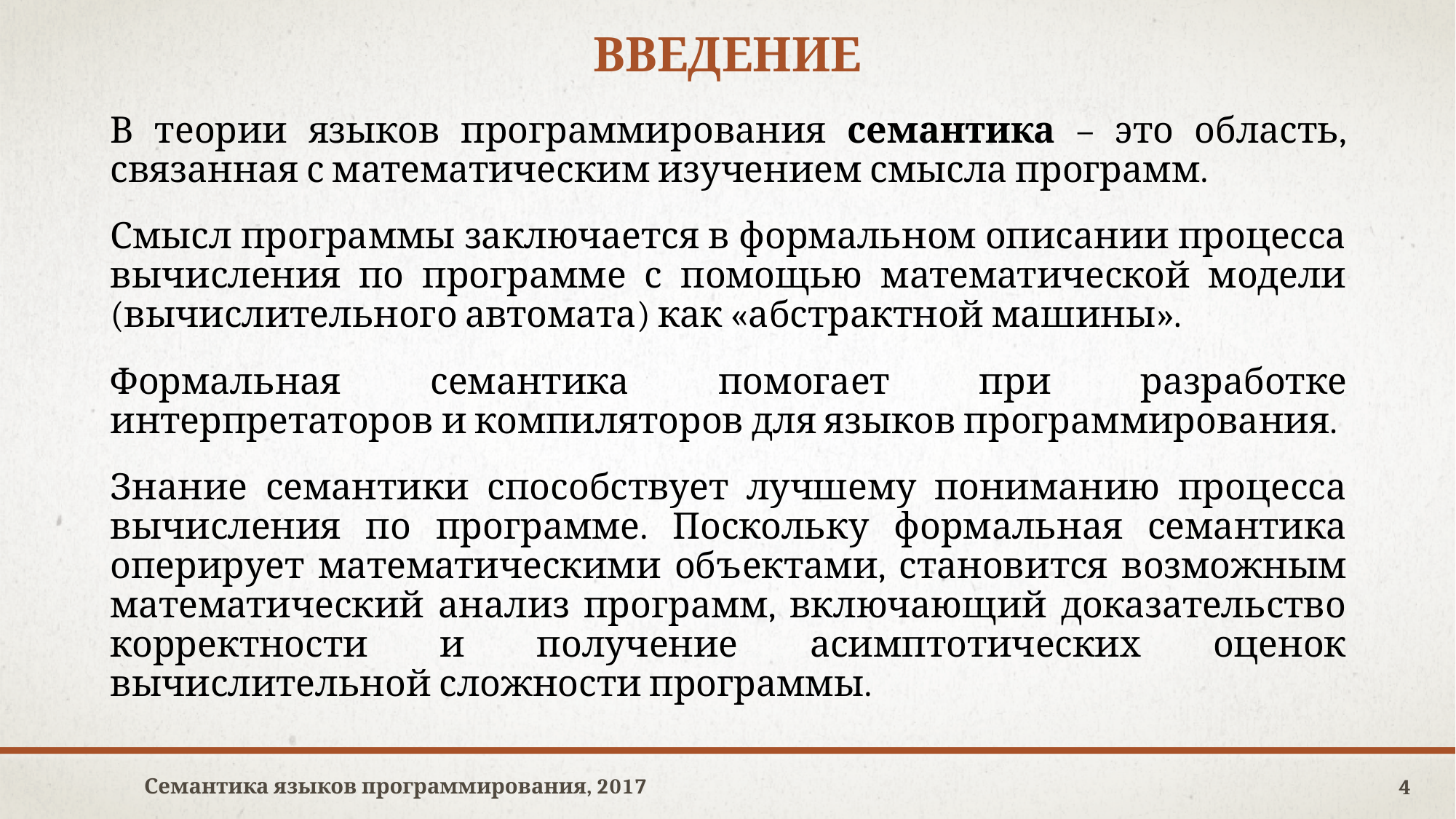

# Введение
В теории языков программирования семантика – это область, связанная с математическим изучением смысла программ.
Смысл программы заключается в формальном описании процесса вычисления по программе с помощью математической модели (вычислительного автомата) как «абстрактной машины».
Формальная семантика помогает при разработке интерпретаторов и компиляторов для языков программирования.
Знание семантики способствует лучшему пониманию процесса вычисления по программе. Поскольку формальная семантика оперирует математическими объектами, становится возможным математический анализ программ, включающий доказательство корректности и получение асимптотических оценок вычислительной сложности программы.
Семантика языков программирования, 2017
4